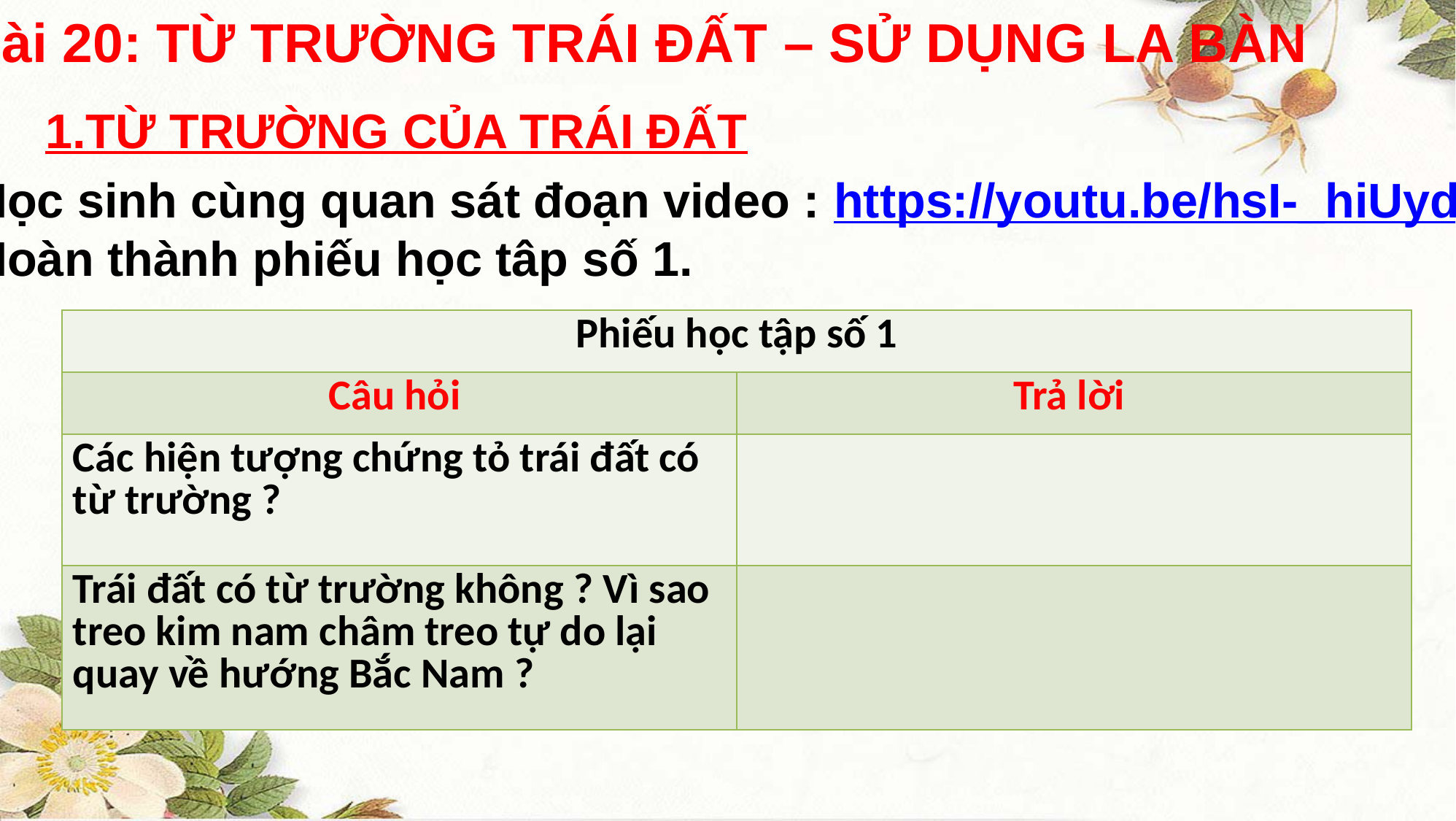

Bài 20: TỪ TRƯỜNG TRÁI ĐẤT – SỬ DỤNG LA BÀN
1.TỪ TRƯỜNG CỦA TRÁI ĐẤT
Học sinh cùng quan sát đoạn video : https://youtu.be/hsI-_hiUyd8
Hoàn thành phiếu học tâp số 1.
| Phiếu học tập số 1 |  |
| --- | --- |
| Câu hỏi | Trả lời |
| Các hiện tượng chứng tỏ trái đất có từ trường ? |  |
| Trái đất có từ trường không ? Vì sao treo kim nam châm treo tự do lại quay về hướng Bắc Nam ? |  |